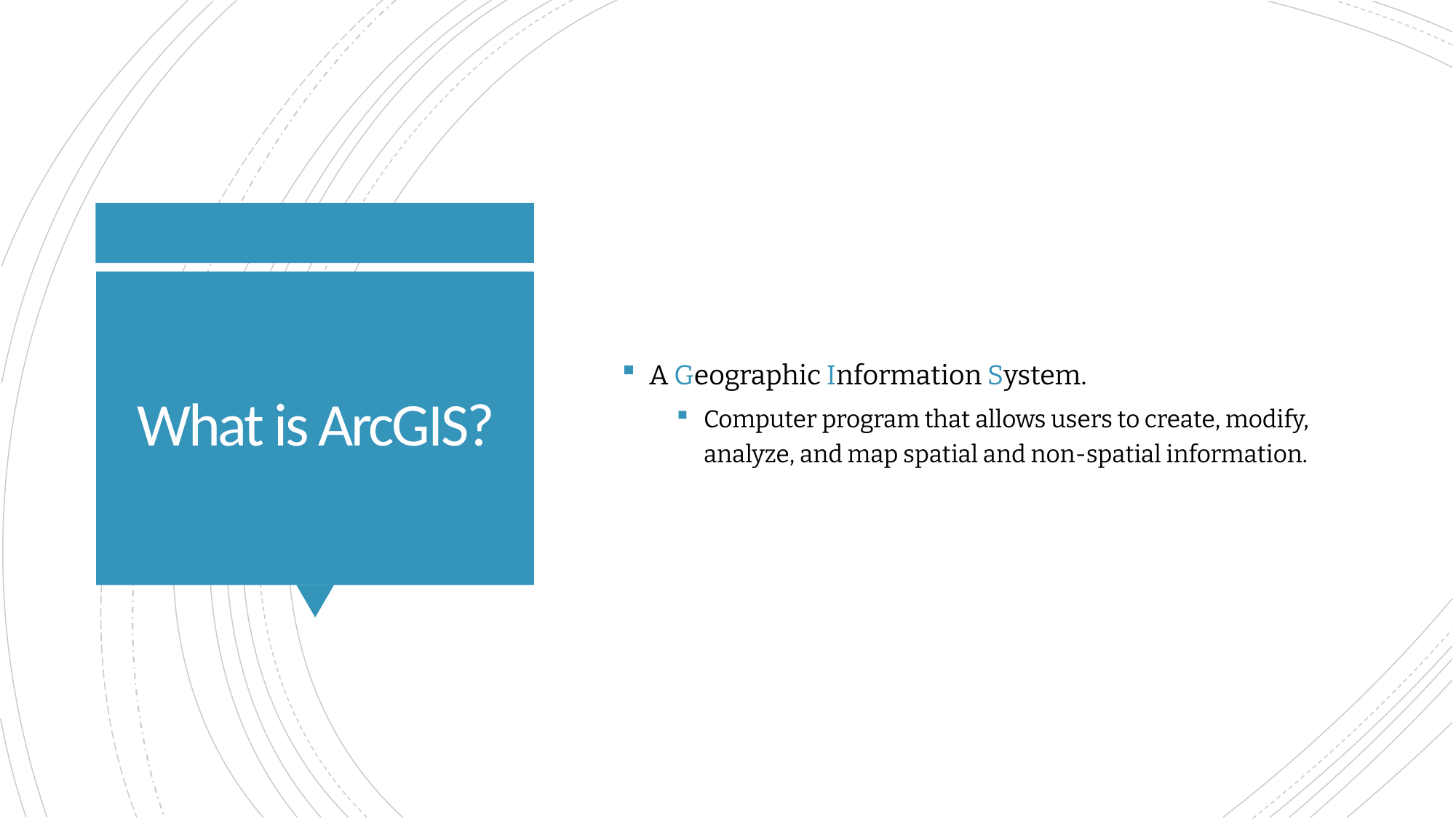

A Geographic Information System.
Computer program that allows users to create, modify, analyze, and map spatial and non-spatial information.
# What is ArcGIS?